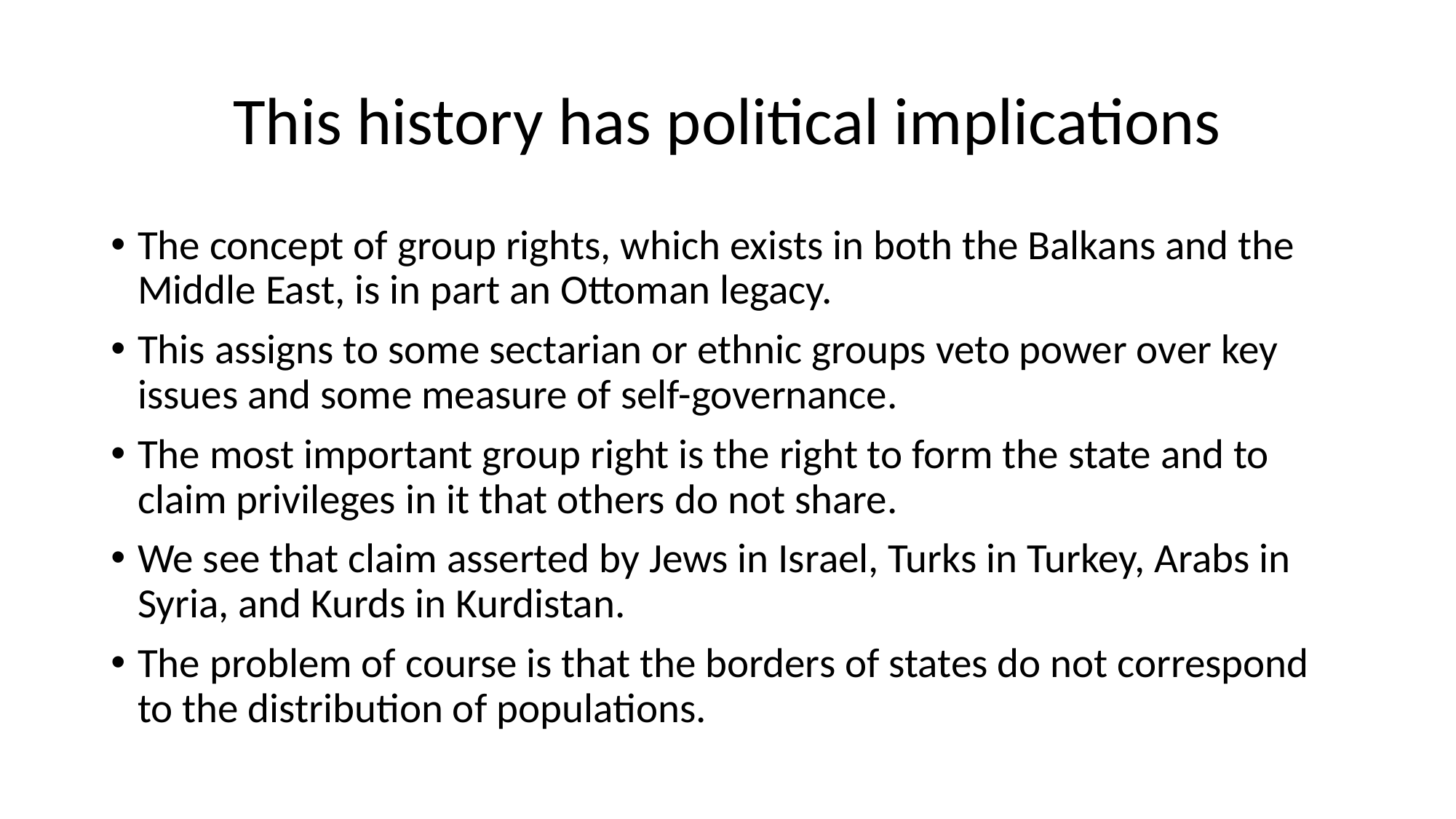

# This history has political implications
The concept of group rights, which exists in both the Balkans and the Middle East, is in part an Ottoman legacy.
This assigns to some sectarian or ethnic groups veto power over key issues and some measure of self-governance.
The most important group right is the right to form the state and to claim privileges in it that others do not share.
We see that claim asserted by Jews in Israel, Turks in Turkey, Arabs in Syria, and Kurds in Kurdistan.
The problem of course is that the borders of states do not correspond to the distribution of populations.